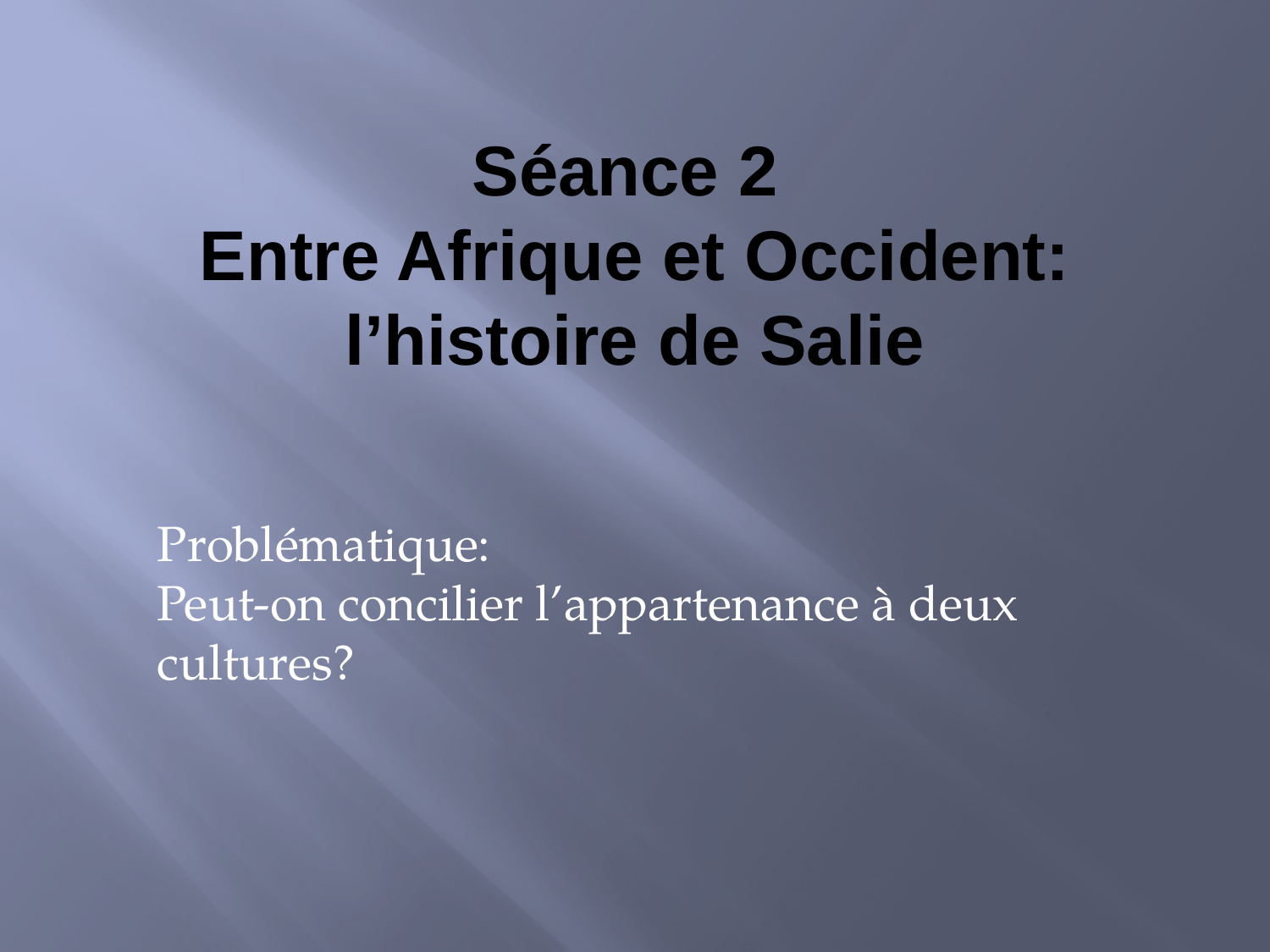

# Séance 2 Entre Afrique et Occident: l’histoire de Salie
Problématique:
Peut-on concilier l’appartenance à deux cultures?